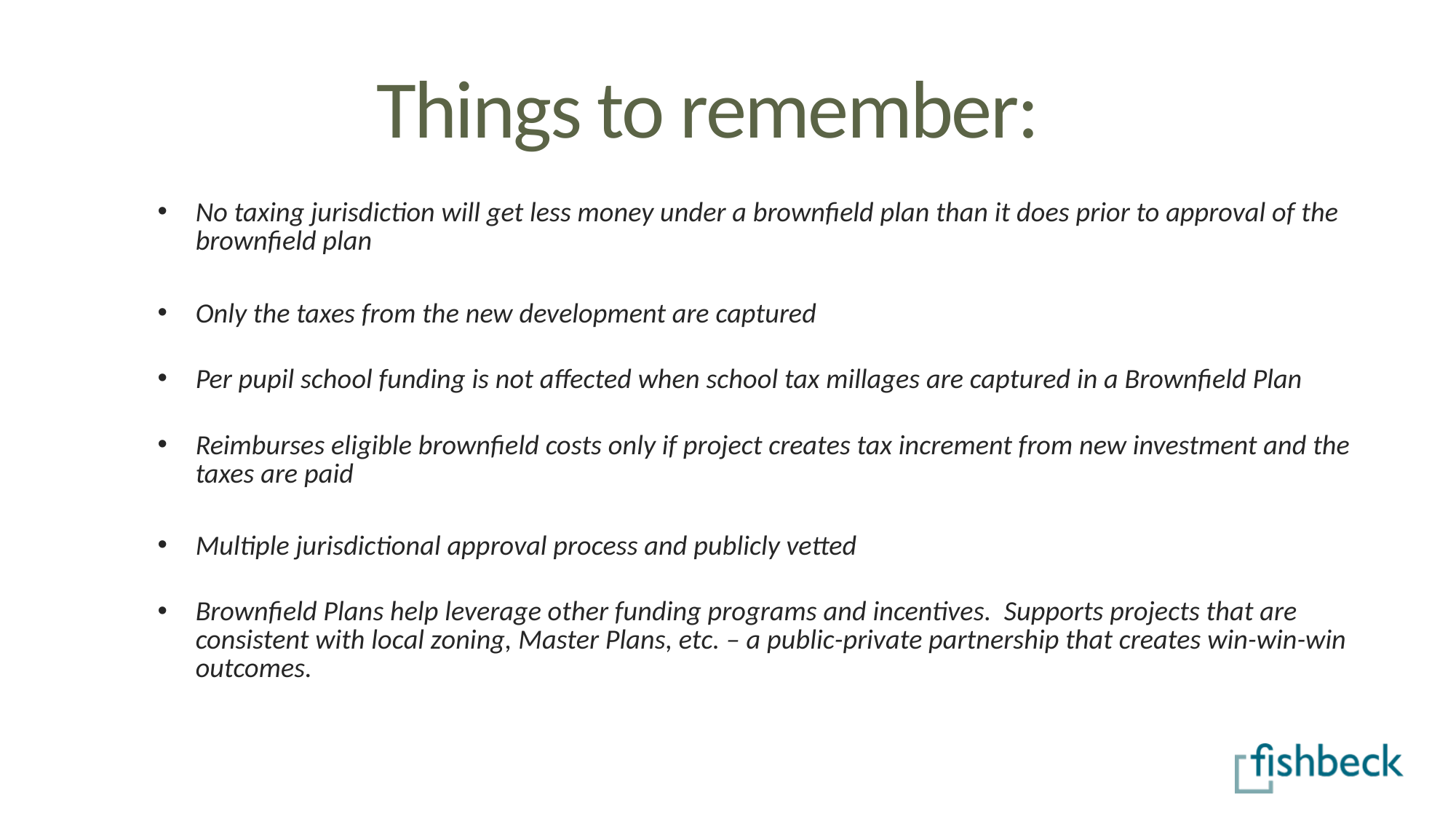

# Things to remember:
No taxing jurisdiction will get less money under a brownfield plan than it does prior to approval of the brownfield plan

Only the taxes from the new development are captured

Per pupil school funding is not affected when school tax millages are captured in a Brownfield Plan

Reimburses eligible brownfield costs only if project creates tax increment from new investment and the taxes are paid

Multiple jurisdictional approval process and publicly vetted

Brownfield Plans help leverage other funding programs and incentives.  Supports projects that are consistent with local zoning, Master Plans, etc. – a public-private partnership that creates win-win-win outcomes.